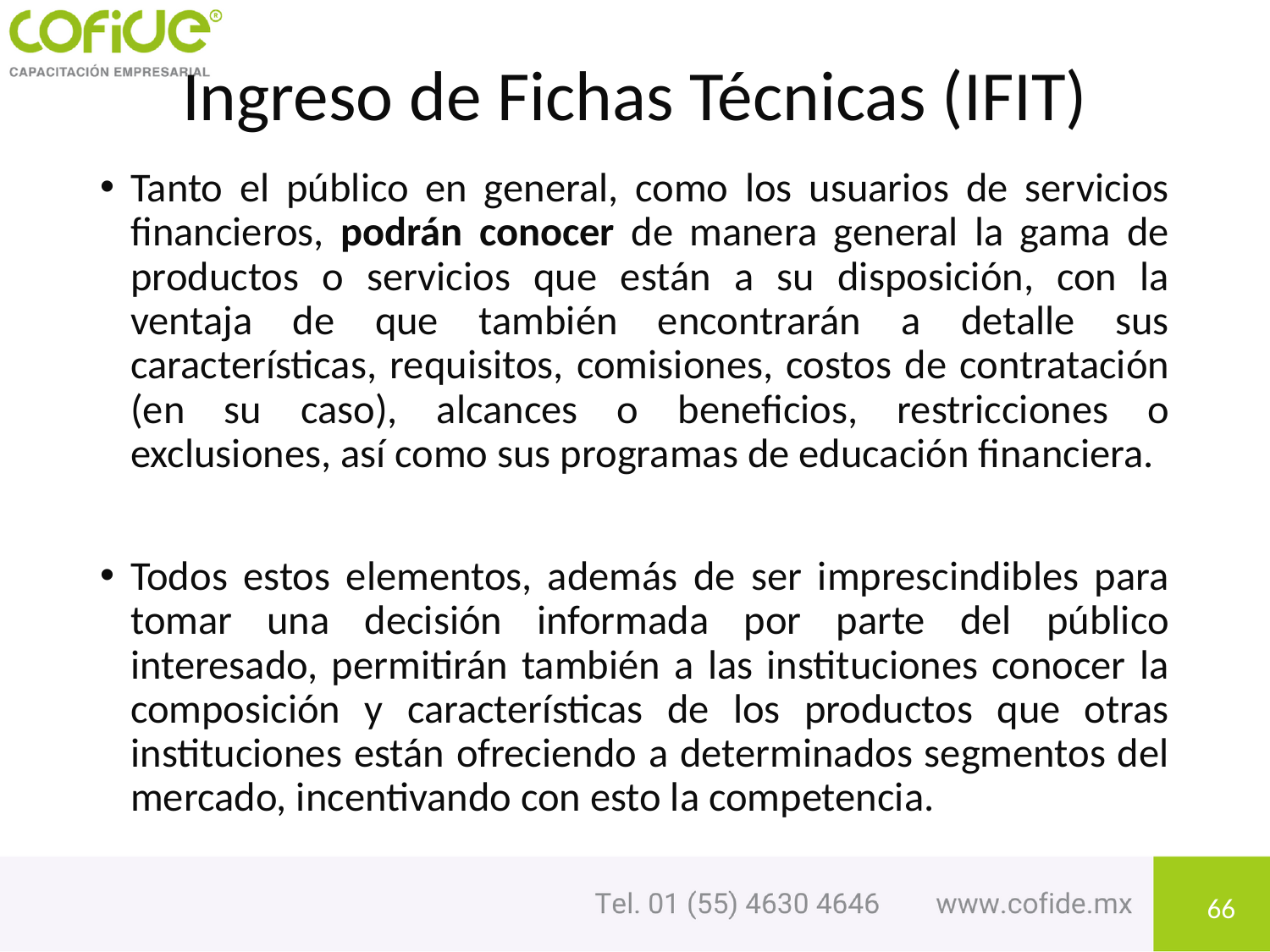

# Ingreso de Fichas Técnicas (IFIT)
Tanto el público en general, como los usuarios de servicios financieros, podrán conocer de manera general la gama de productos o servicios que están a su disposición, con la ventaja de que también encontrarán a detalle sus características, requisitos, comisiones, costos de contratación (en su caso), alcances o beneficios, restricciones o exclusiones, así como sus programas de educación financiera.

Todos estos elementos, además de ser imprescindibles para tomar una decisión informada por parte del público interesado, permitirán también a las instituciones conocer la composición y características de los productos que otras instituciones están ofreciendo a determinados segmentos del mercado, incentivando con esto la competencia.
66